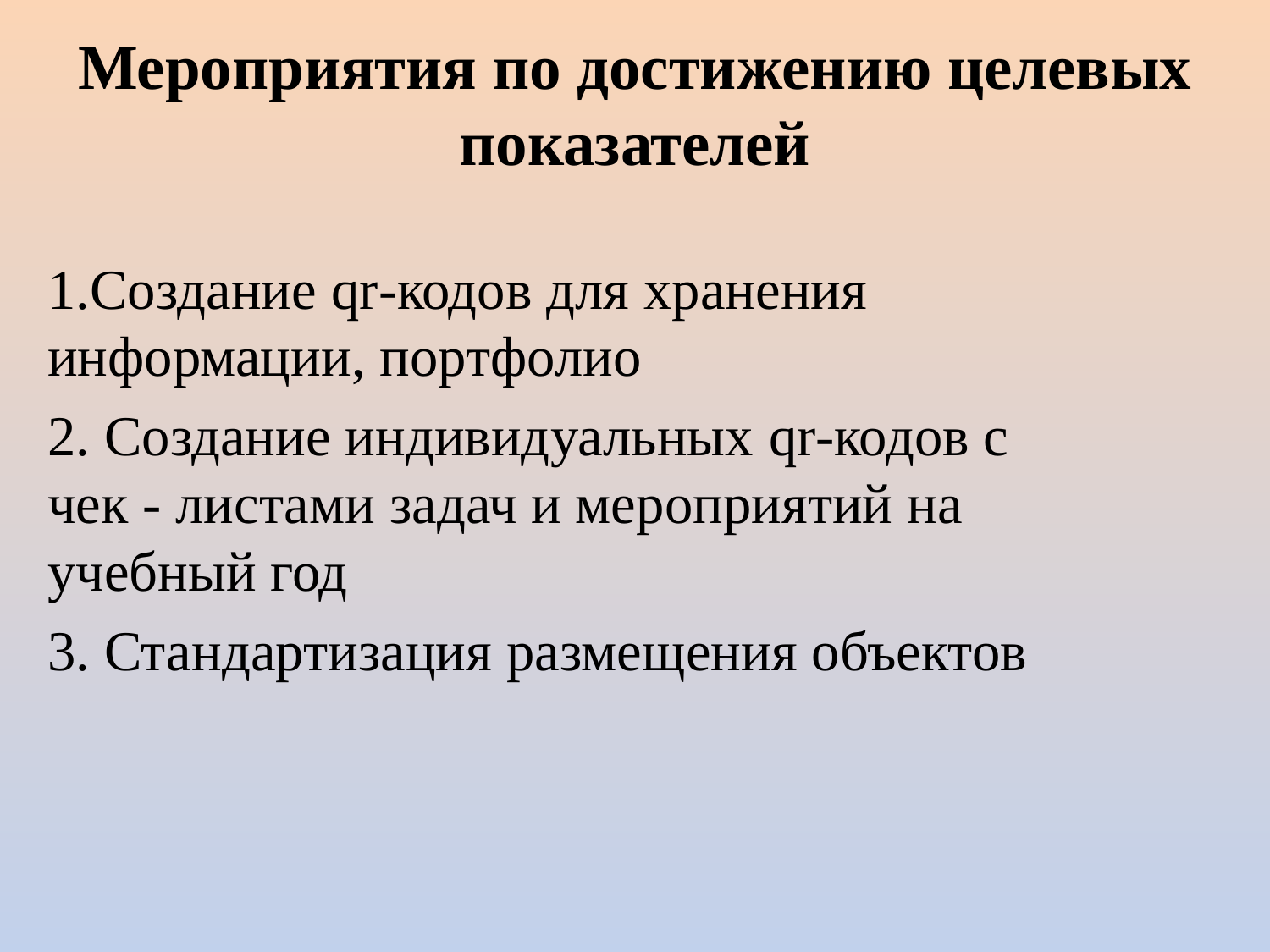

# Мероприятия по достижению целевых показателей
1.Создание qr-кодов для хранения информации, портфолио
2. Создание индивидуальных qr-кодов с чек - листами задач и мероприятий на учебный год
3. Стандартизация размещения объектов